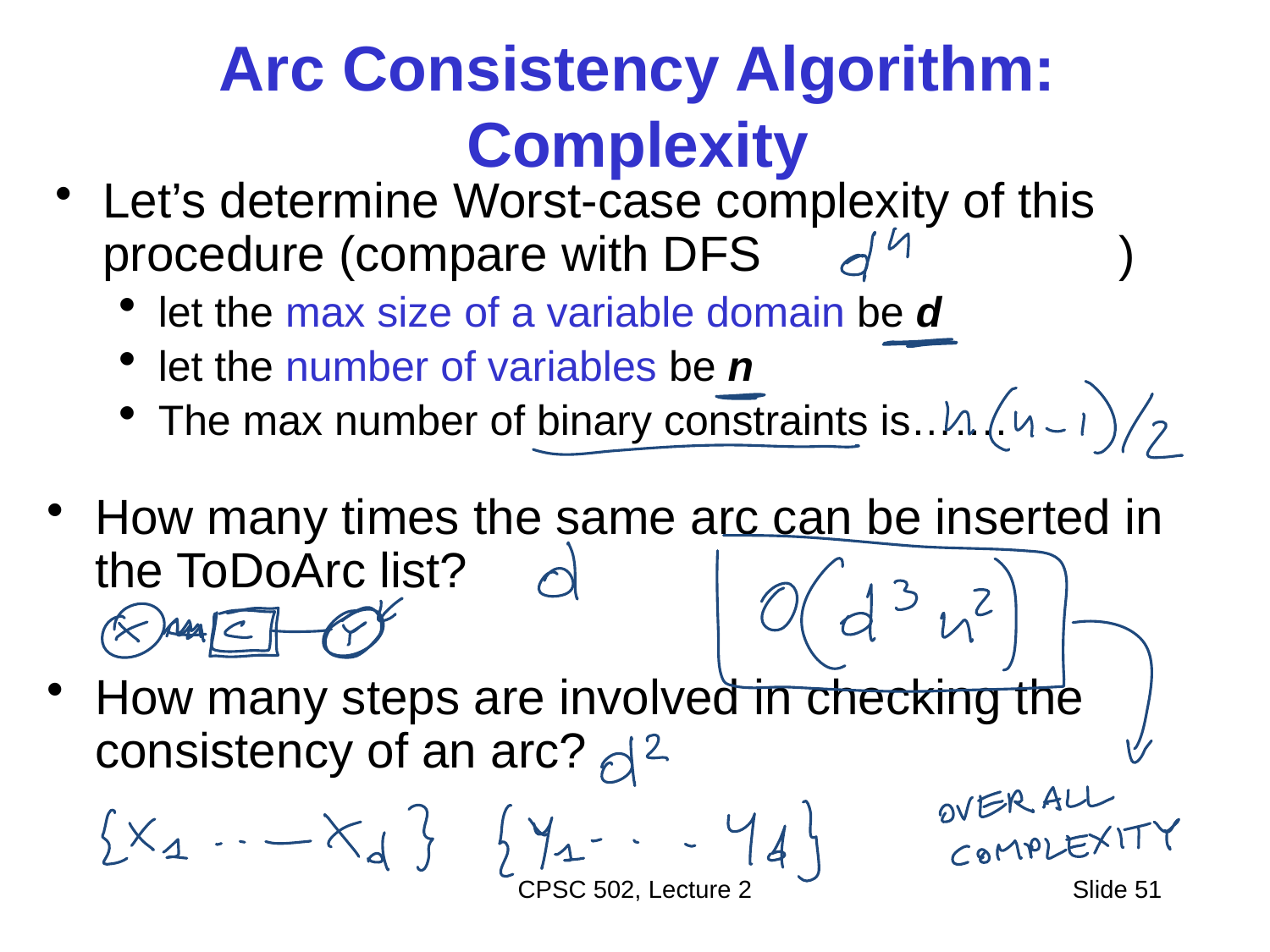

# Arc Consistency Algorithm: Complexity
Let’s determine Worst-case complexity of this procedure (compare with DFS			)
let the max size of a variable domain be d
let the number of variables be n
The max number of binary constraints is…….
How many times the same arc can be inserted in the ToDoArc list?

How many steps are involved in checking the consistency of an arc?

CPSC 502, Lecture 2
Slide 51